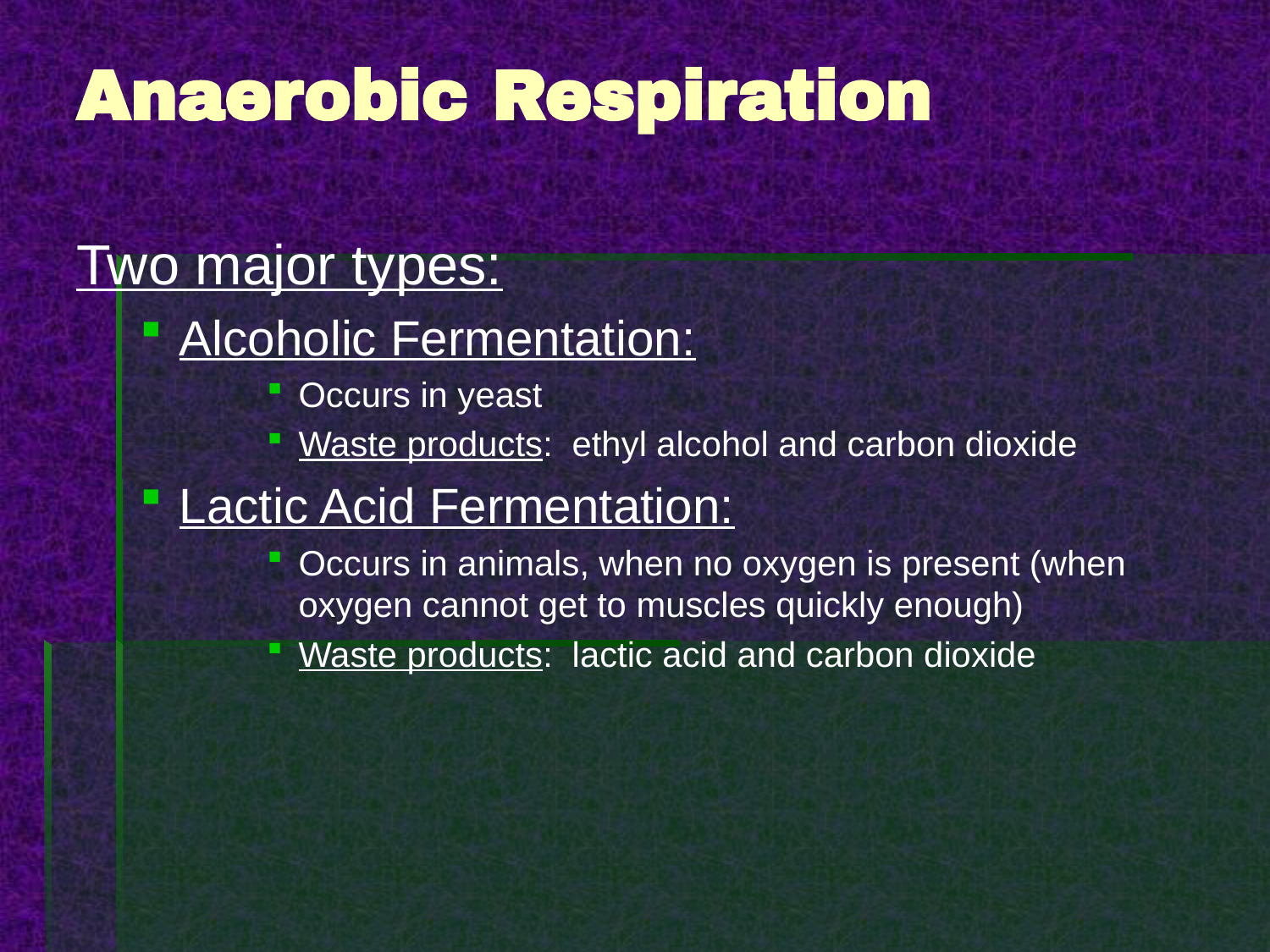

# Anaerobic Respiration
Two major types:
Alcoholic Fermentation:
Occurs in yeast
Waste products:  ethyl alcohol and carbon dioxide
Lactic Acid Fermentation:
Occurs in animals, when no oxygen is present (when oxygen cannot get to muscles quickly enough)
Waste products:  lactic acid and carbon dioxide